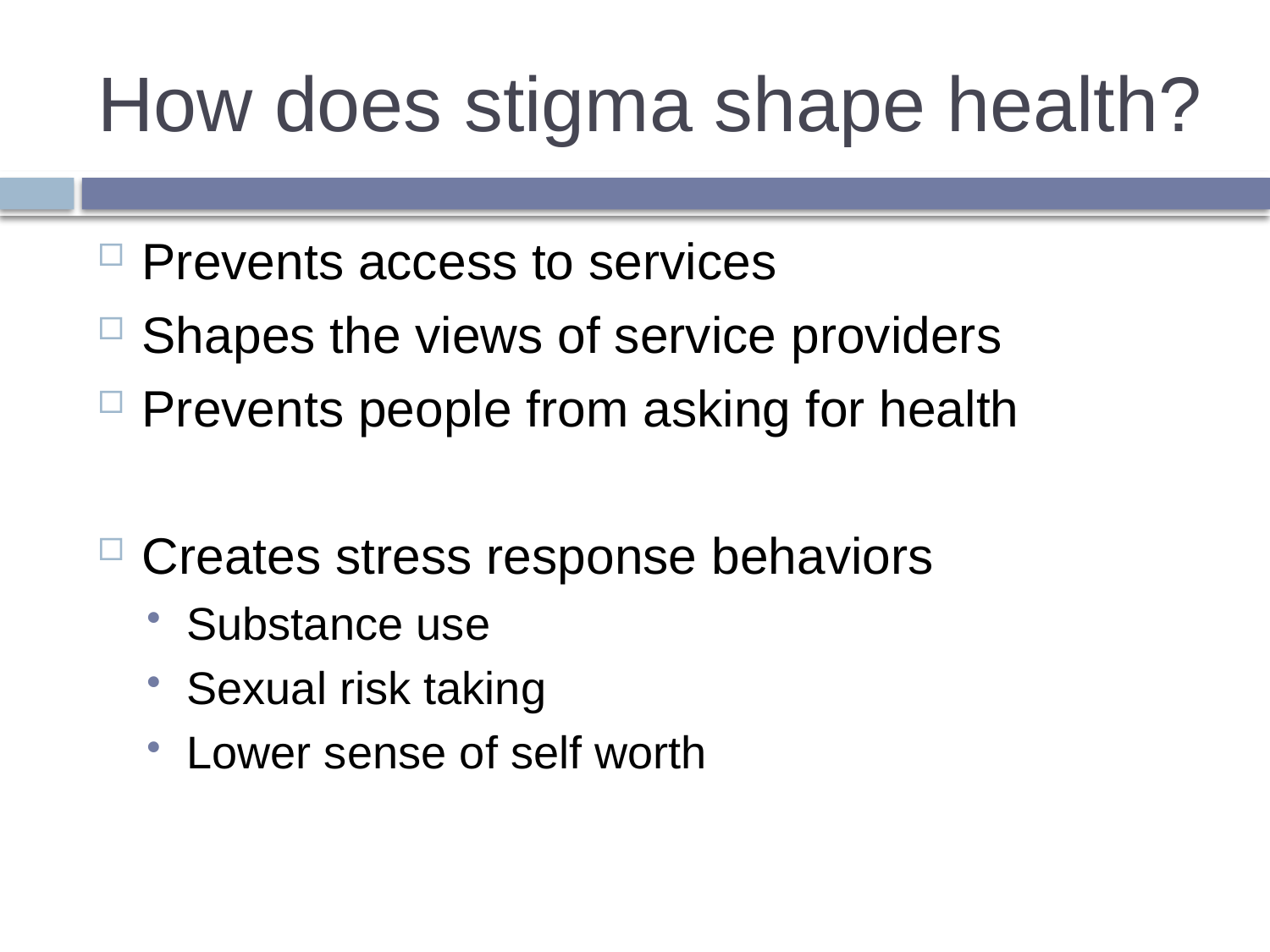

# How does stigma shape health?
Prevents access to services
Shapes the views of service providers
Prevents people from asking for health

Creates stress response behaviors
Substance use
Sexual risk taking
Lower sense of self worth